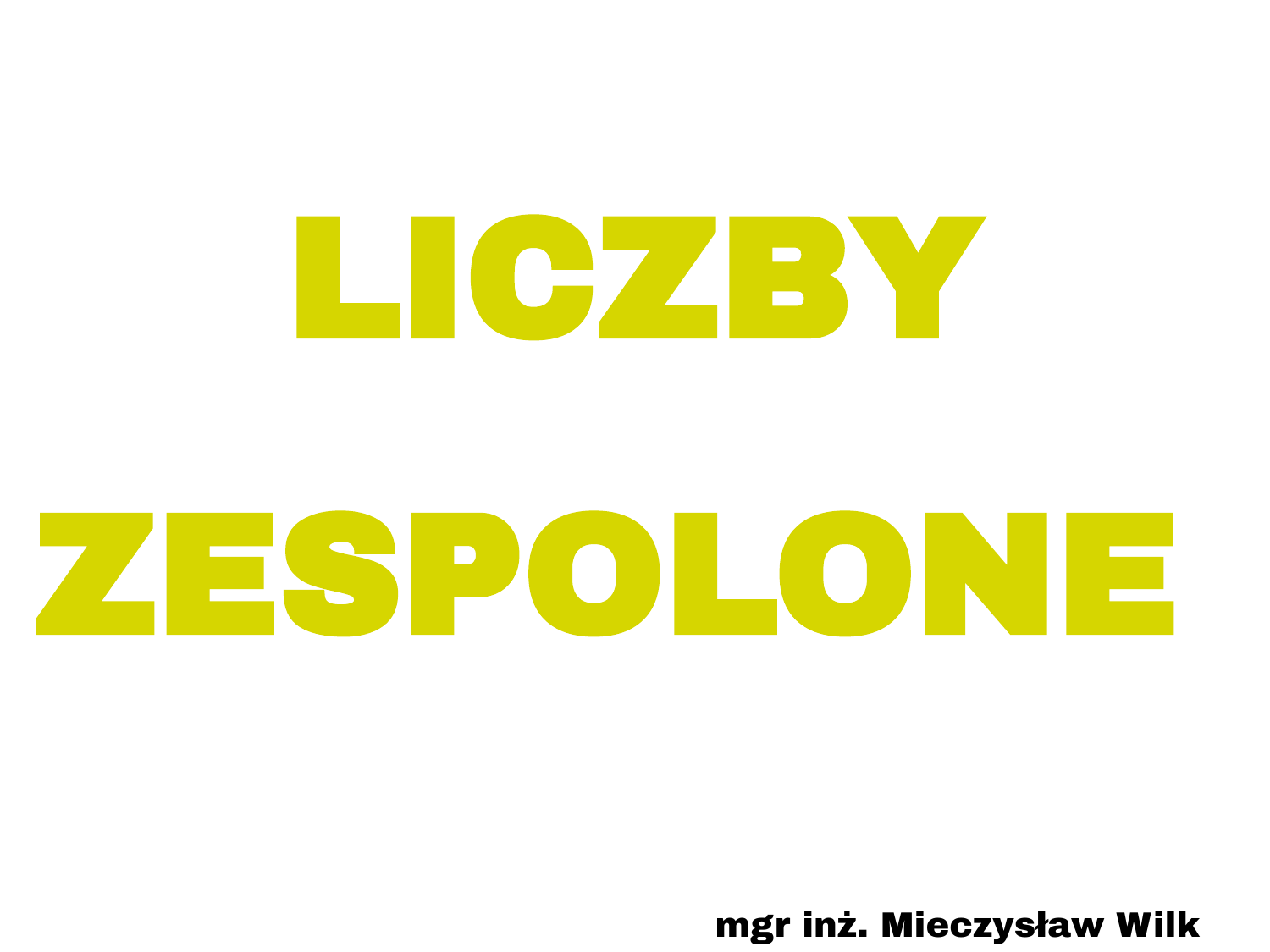

# LICZBY ZESPOLONE
mgr inż. Mieczysław Wilk